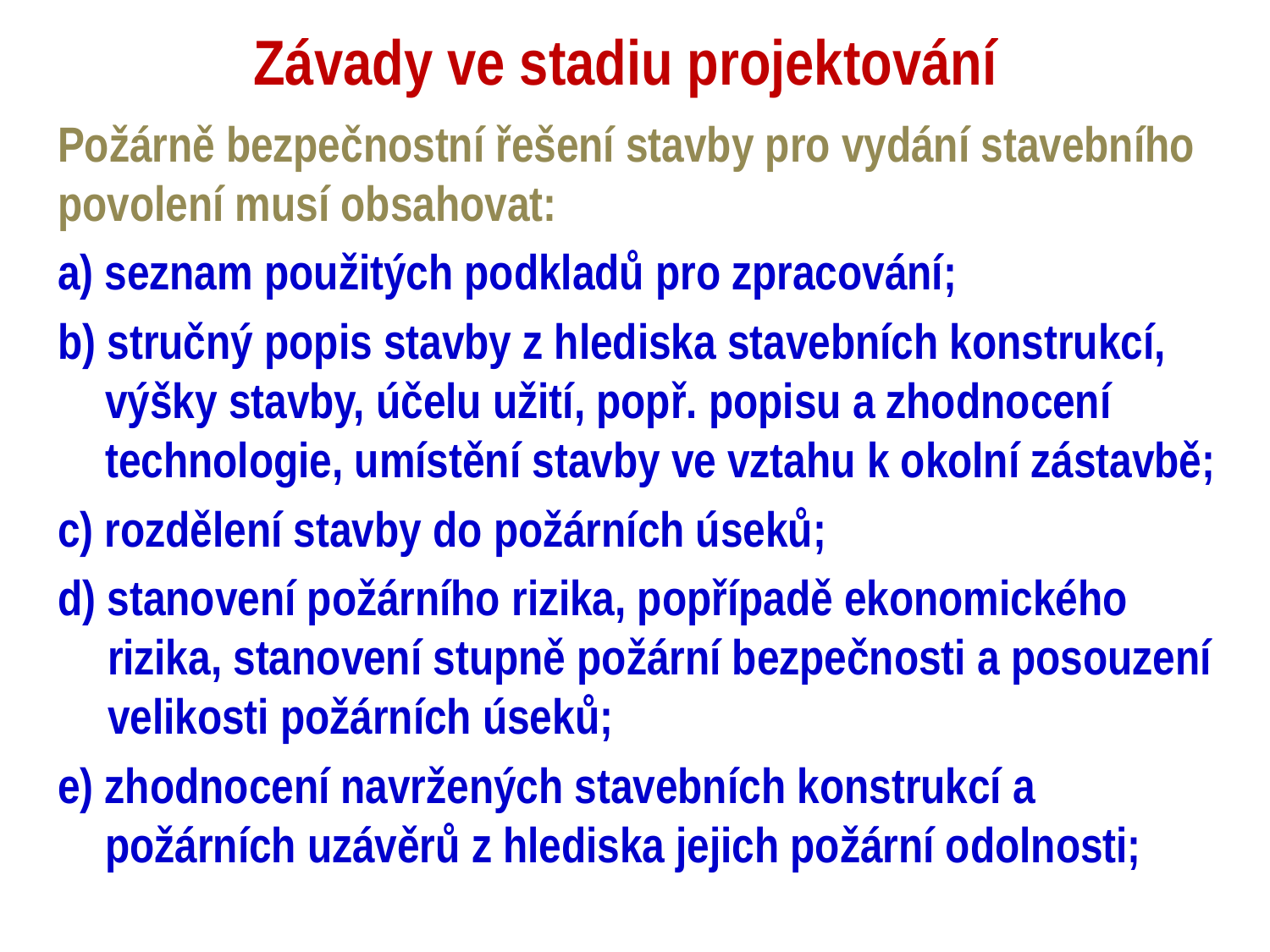

# Závady ve stadiu projektování
Požárně bezpečnostní řešení stavby pro vydání stavebního povolení musí obsahovat:
a) seznam použitých podkladů pro zpracování;
b) stručný popis stavby z hlediska stavebních konstrukcí, výšky stavby, účelu užití, popř. popisu a zhodnocení technologie, umístění stavby ve vztahu k okolní zástavbě;
c) rozdělení stavby do požárních úseků;
d) stanovení požárního rizika, popřípadě ekonomického rizika, stanovení stupně požární bezpečnosti a posouzení velikosti požárních úseků;
e) zhodnocení navržených stavebních konstrukcí a požárních uzávěrů z hlediska jejich požární odolnosti;